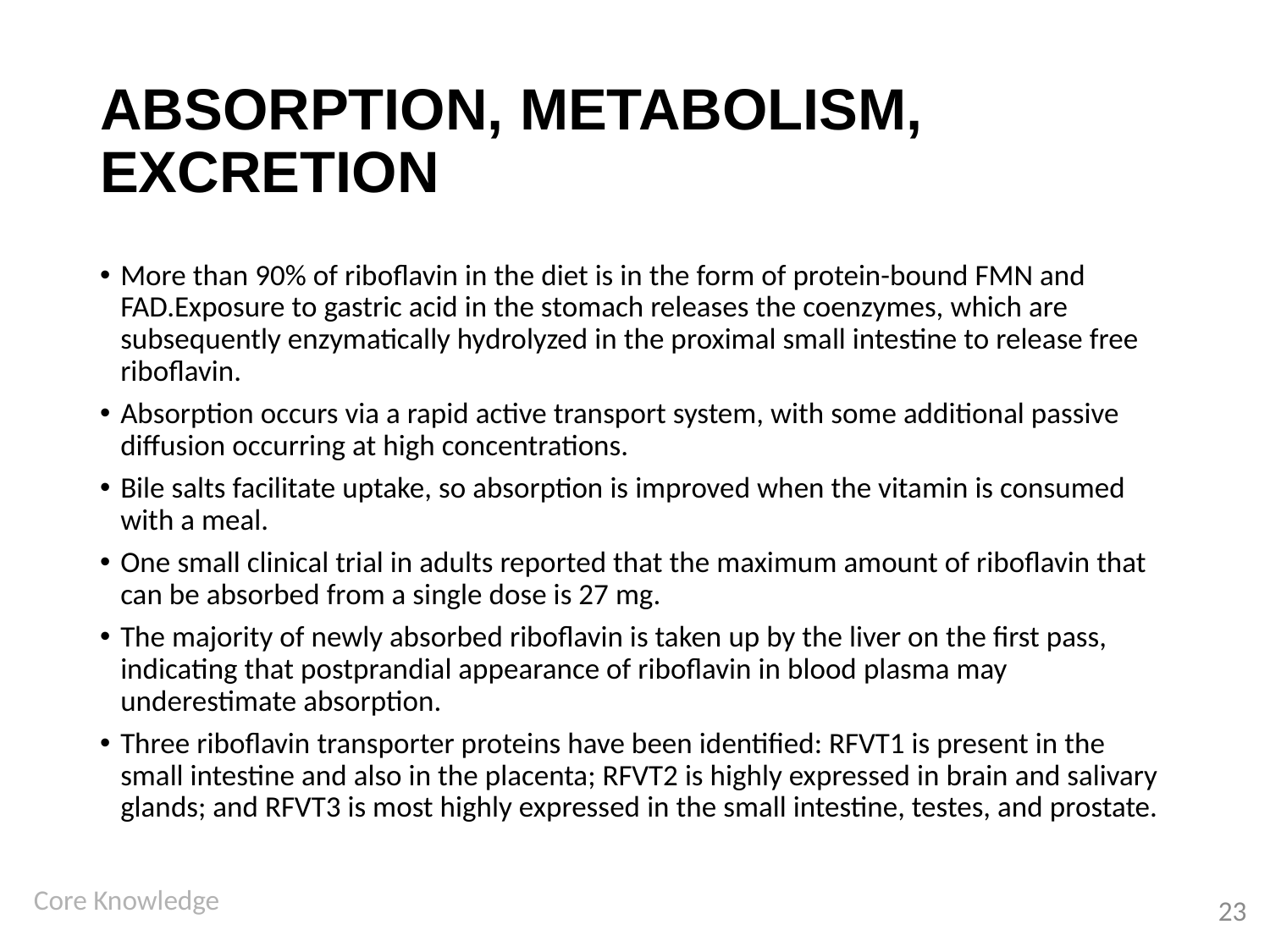

# ABSORPTION, METABOLISM, EXCRETION
More than 90% of riboflavin in the diet is in the form of protein-bound FMN and FAD.Exposure to gastric acid in the stomach releases the coenzymes, which are subsequently enzymatically hydrolyzed in the proximal small intestine to release free riboflavin.
Absorption occurs via a rapid active transport system, with some additional passive diffusion occurring at high concentrations.
Bile salts facilitate uptake, so absorption is improved when the vitamin is consumed with a meal.
One small clinical trial in adults reported that the maximum amount of riboflavin that can be absorbed from a single dose is 27 mg.
The majority of newly absorbed riboflavin is taken up by the liver on the first pass, indicating that postprandial appearance of riboflavin in blood plasma may underestimate absorption.
Three riboflavin transporter proteins have been identified: RFVT1 is present in the small intestine and also in the placenta; RFVT2 is highly expressed in brain and salivary glands; and RFVT3 is most highly expressed in the small intestine, testes, and prostate.

23
Core Knowledge